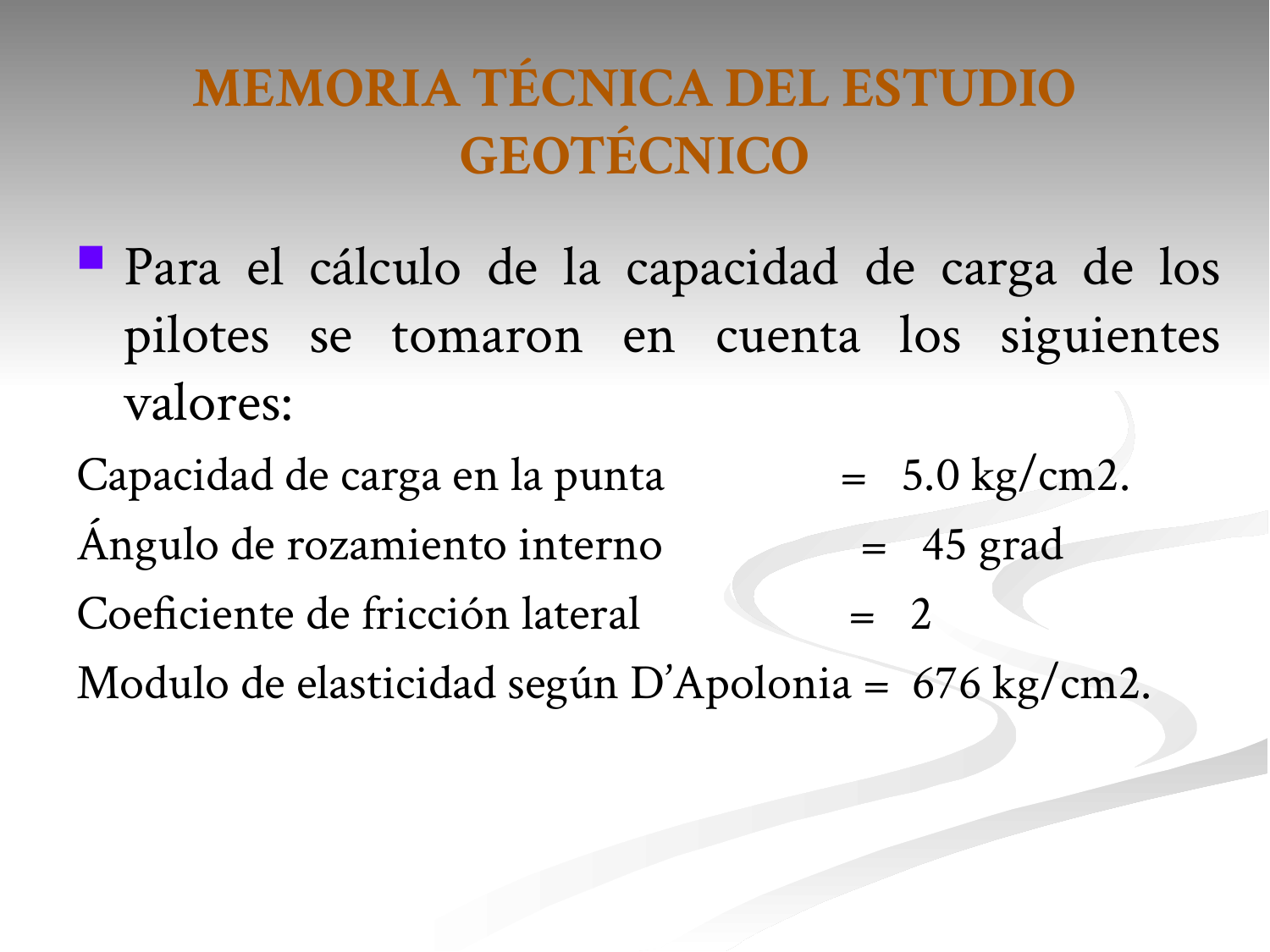

# MEMORIA TÉCNICA DEL ESTUDIO GEOTÉCNICO
Para el cálculo de la capacidad de carga de los pilotes se tomaron en cuenta los siguientes valores:
Capacidad de carga en la punta                =   5.0 kg/cm2.
Ángulo de rozamiento interno                  =   45 grad
Coeficiente de fricción lateral                   =   2
Modulo de elasticidad según D’Apolonia =  676 kg/cm2.